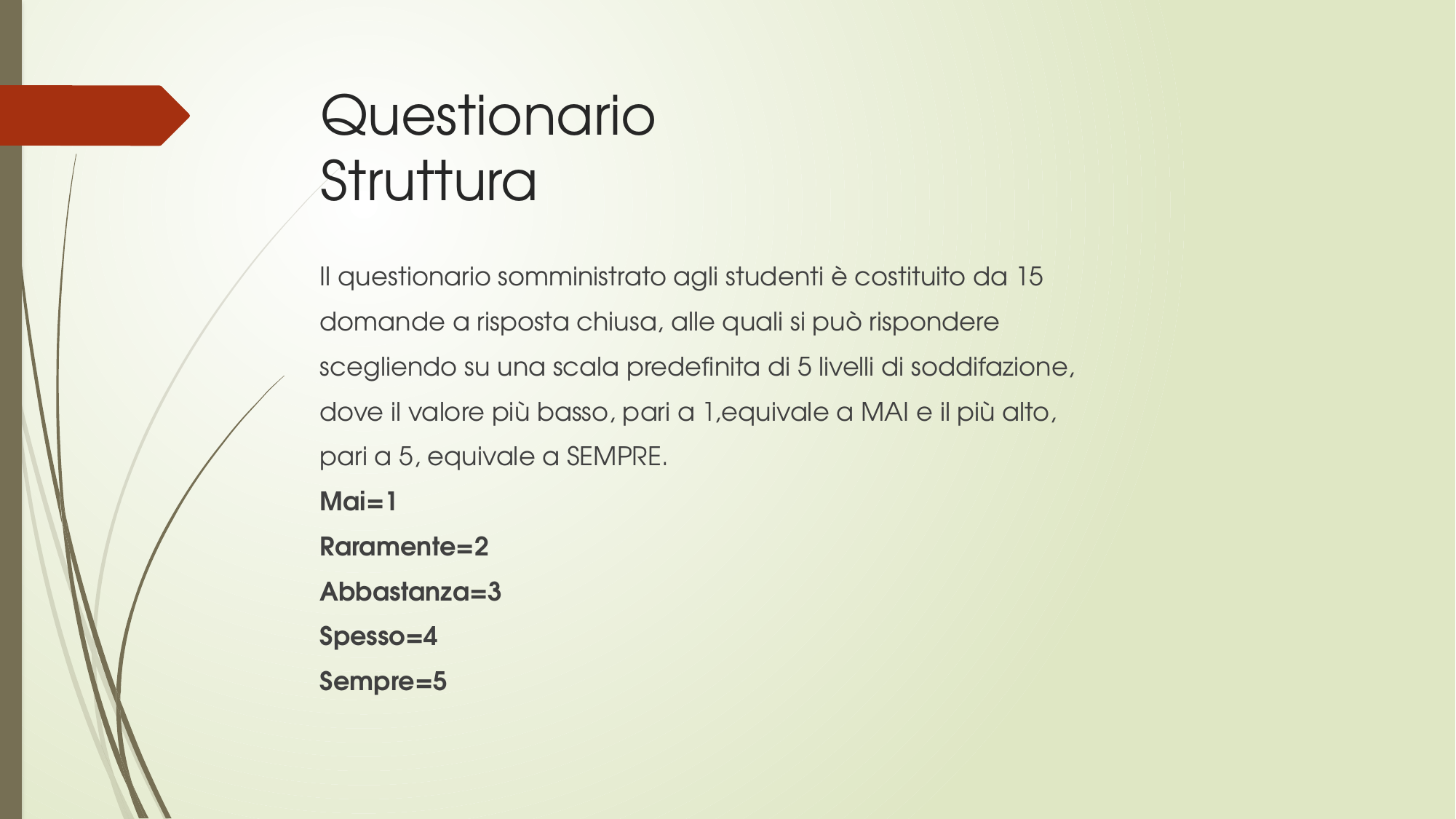

# Questionario Struttura
Il questionario somministrato agli studenti è costituito da 15
domande a risposta chiusa, alle quali si può rispondere
scegliendo su una scala predefinita di 5 livelli di soddifazione,
dove il valore più basso, pari a 1,equivale a MAI e il più alto,
pari a 5, equivale a SEMPRE.
Mai=1
Raramente=2
Abbastanza=3
Spesso=4
Sempre=5